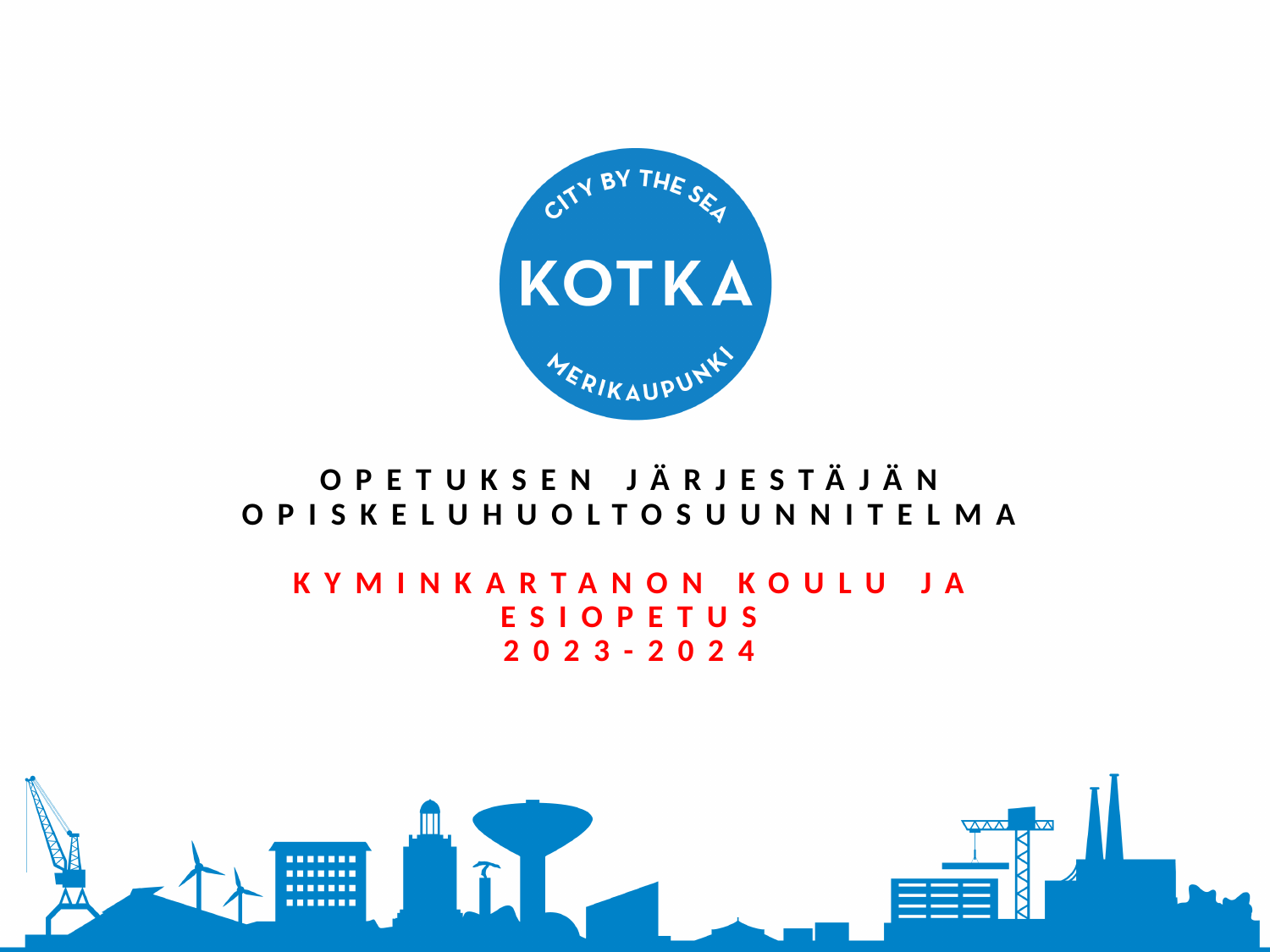

# opetuksen järjestäjän opiskeluhuoltosuunnitelma Kyminkartanon Koulu ja esiopetus 2023-2024